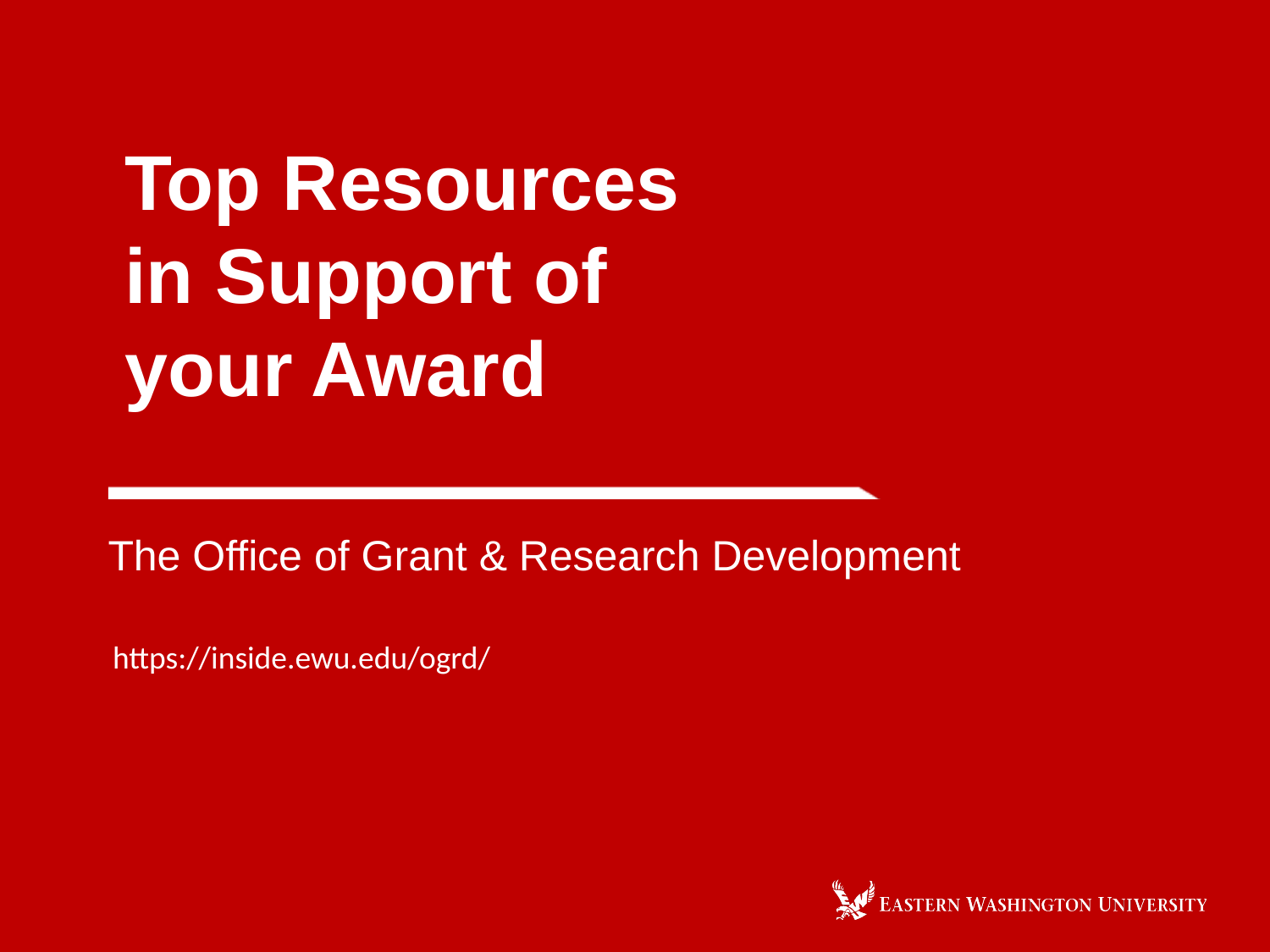

# Top Resources in Support of your Award
The Office of Grant & Research Development
https://inside.ewu.edu/ogrd/